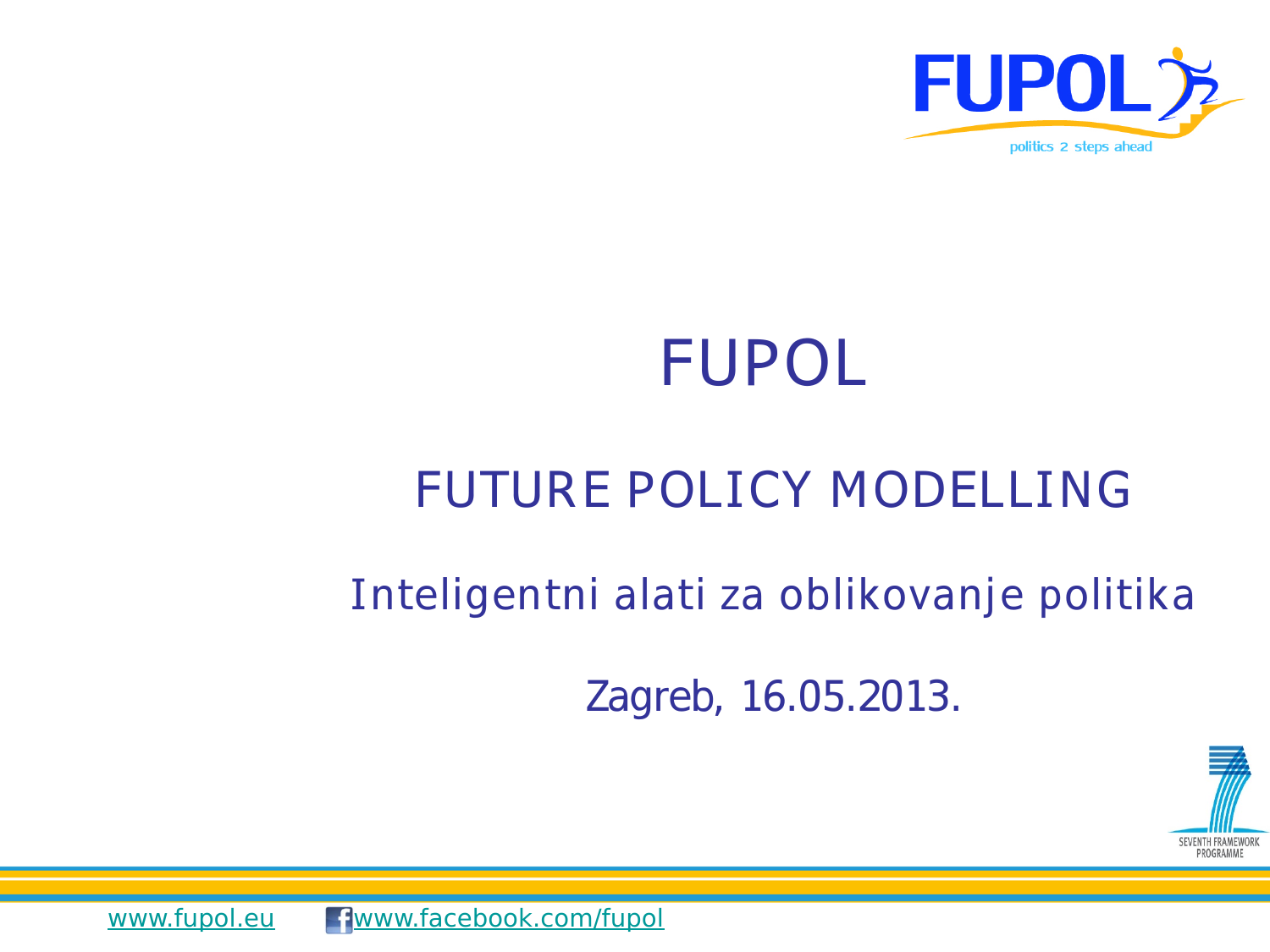

FUPOL

FUTURE POLICY MODELLING

Inteligentni alati za oblikovanje politika

Zagreb, 16.05.2013.